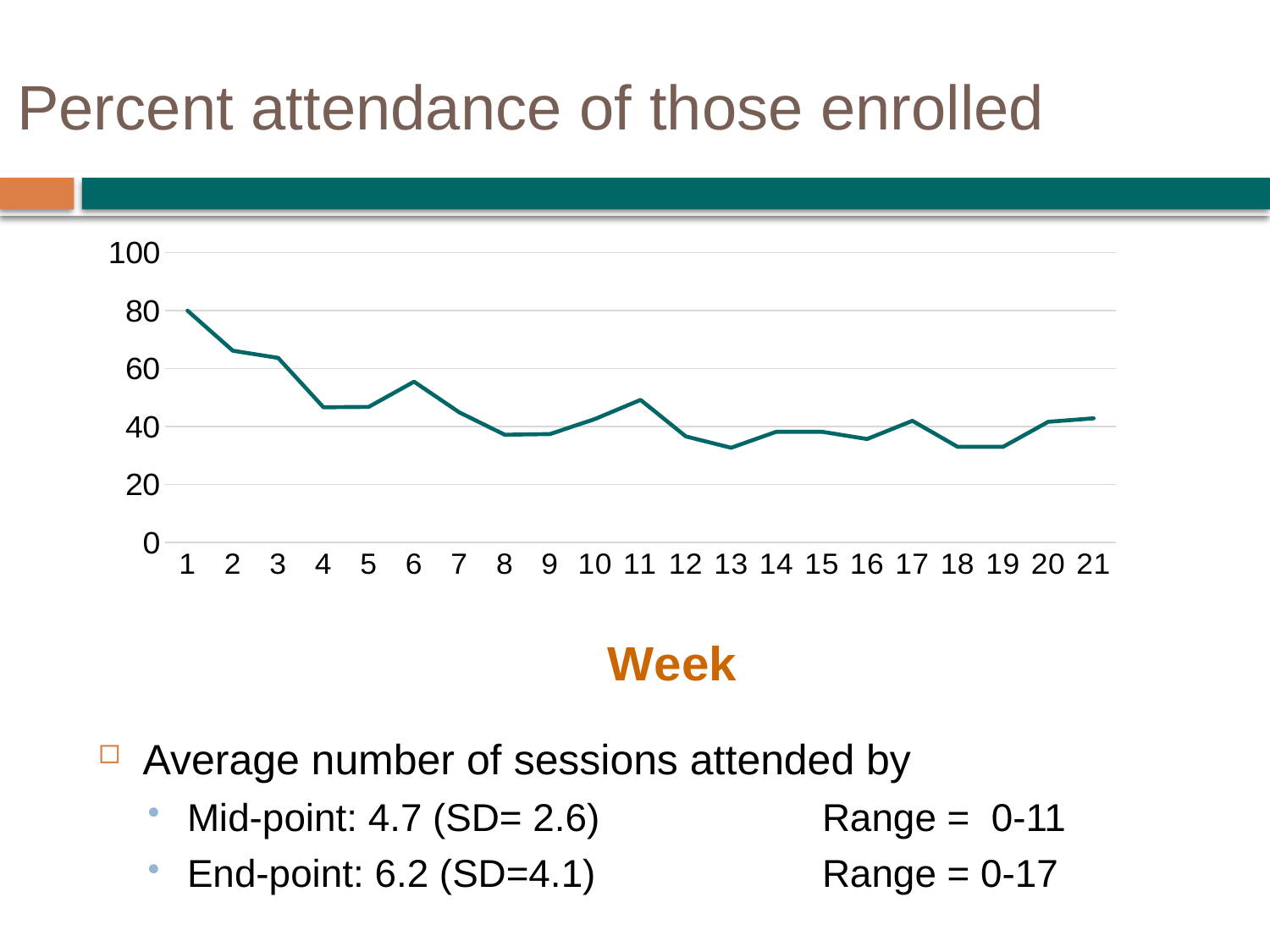

# Percent attendance of those enrolled

### Chart

| Category | Percent |
|---|---|
| 1 | 80.0 |
| 2 | 66.19718309859155 |
| 3 | 63.6986301369863 |
| 4 | 46.66666666666665 |
| 5 | 46.80851063829788 |
| 6 | 55.48780487804878 |
| 7 | 44.91017964071855 |
| 8 | 37.2093023255814 |
| 9 | 37.41935483870968 |
| 10 | 42.6751592356688 |
| 11 | 49.21875 |
| 12 | 36.61971830985916 |
| 13 | 32.70440251572326 |
| 14 | 38.23529411764705 |
| 15 | 38.23529411764705 |
| 16 | 35.71428571428572 |
| 17 | 42.0 |
| 18 | 33.0 |
| 19 | 33.0 |
| 20 | 41.66666666666666 |
| 21 | 42.85714285714285 |
Average number of sessions attended by
Mid-point: 4.7 (SD= 2.6) 		Range =  0-11
End-point: 6.2 (SD=4.1) 		Range = 0-17